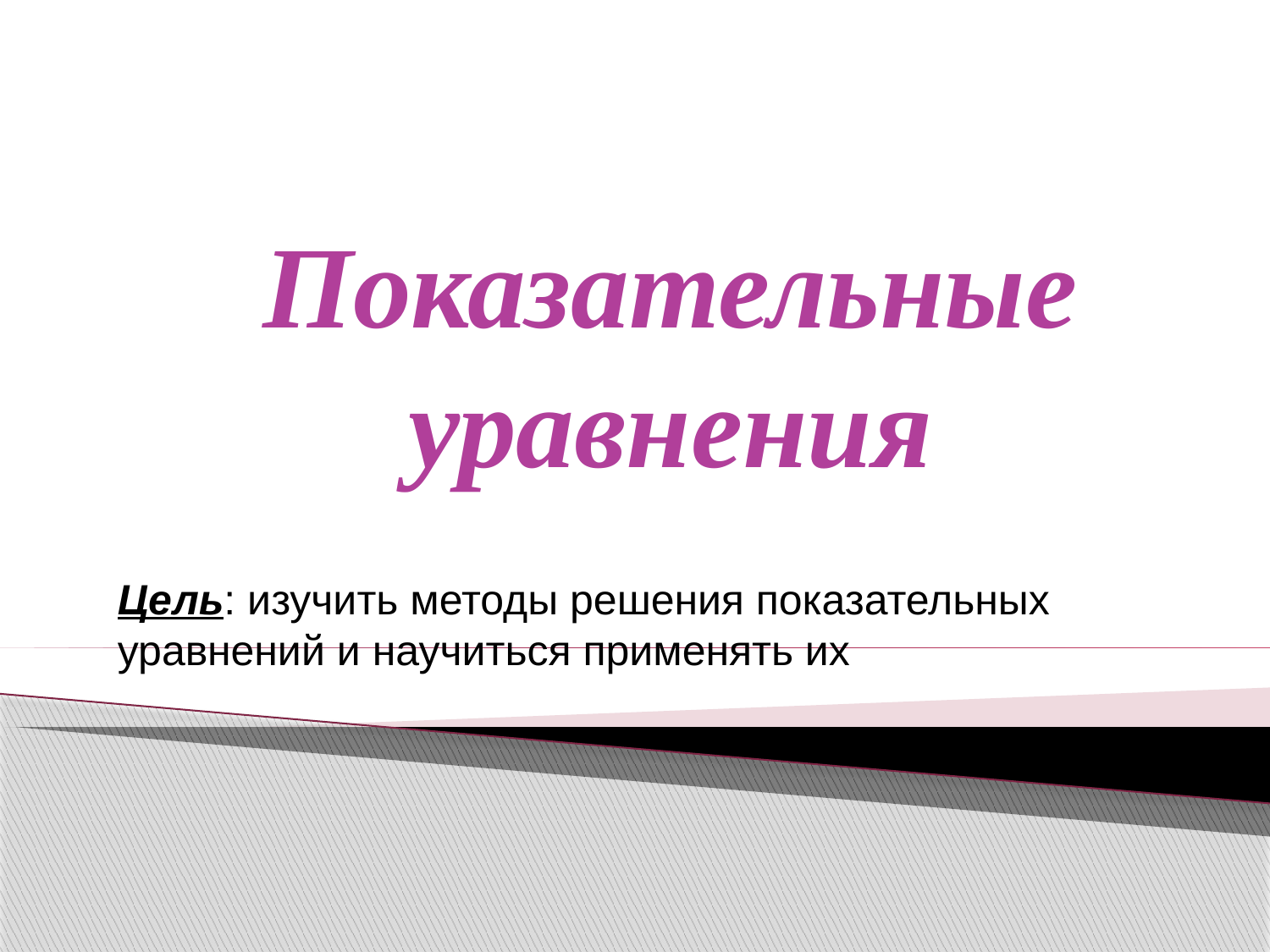

# Показательные уравнения
Цель: изучить методы решения показательных уравнений и научиться применять их